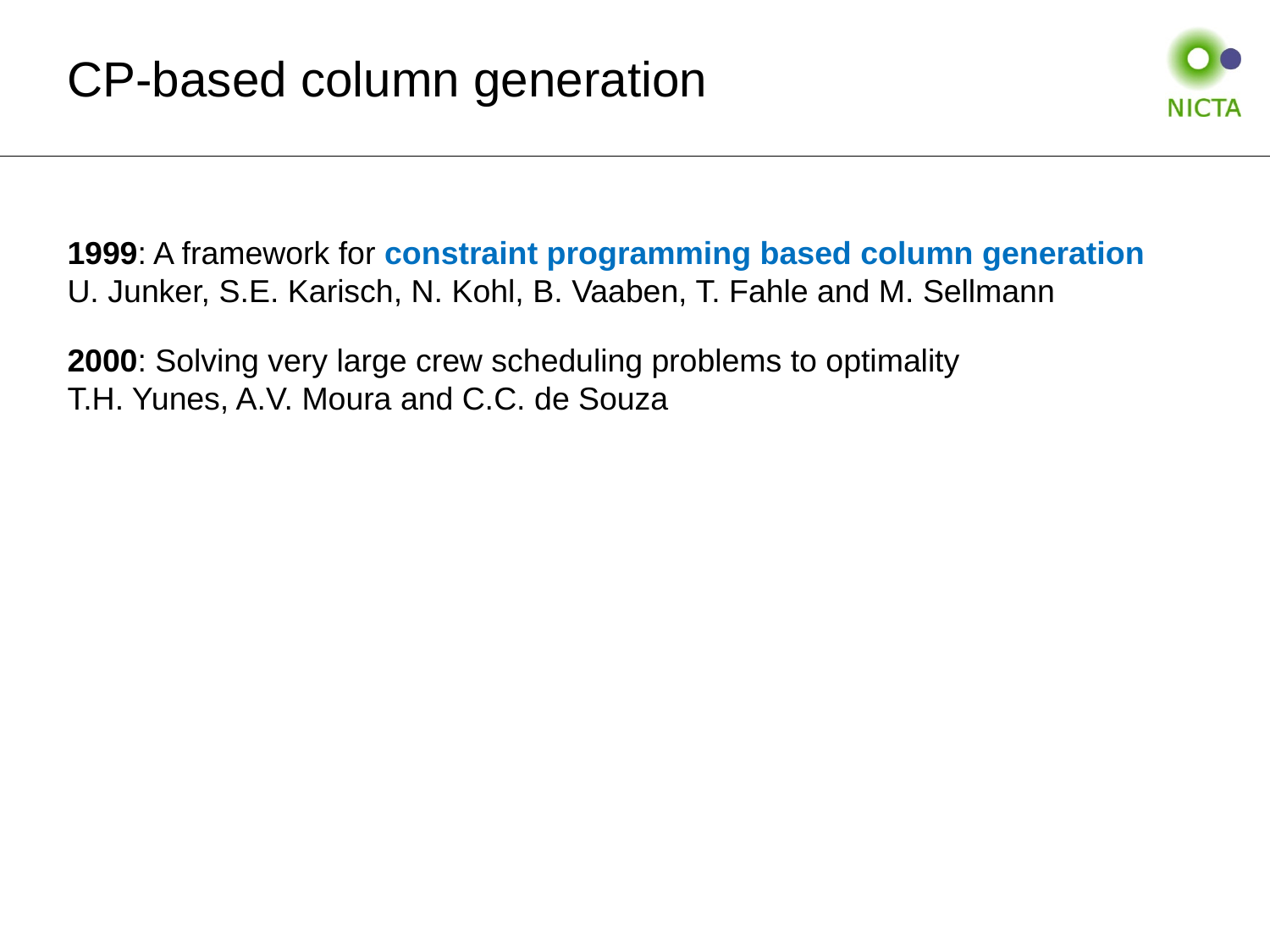

# CP-based column generation
1999: A framework for constraint programming based column generation
U. Junker, S.E. Karisch, N. Kohl, B. Vaaben, T. Fahle and M. Sellmann
2000: Solving very large crew scheduling problems to optimality
T.H. Yunes, A.V. Moura and C.C. de Souza